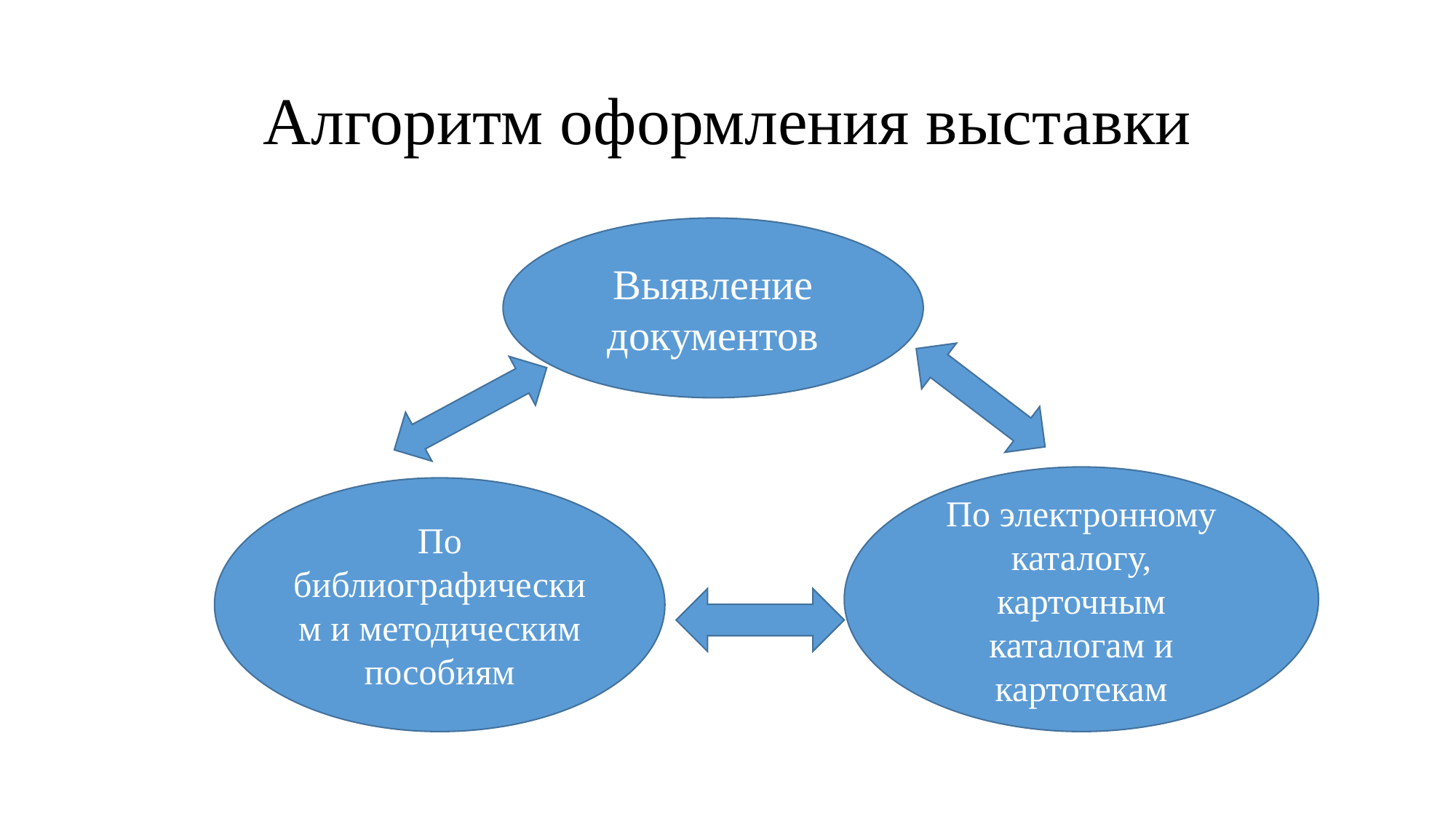

# Алгоритм оформления выставки

Выявление документов

По электронному каталогу, карточным каталогам и картотекам
По библиографическим и методическим пособиям